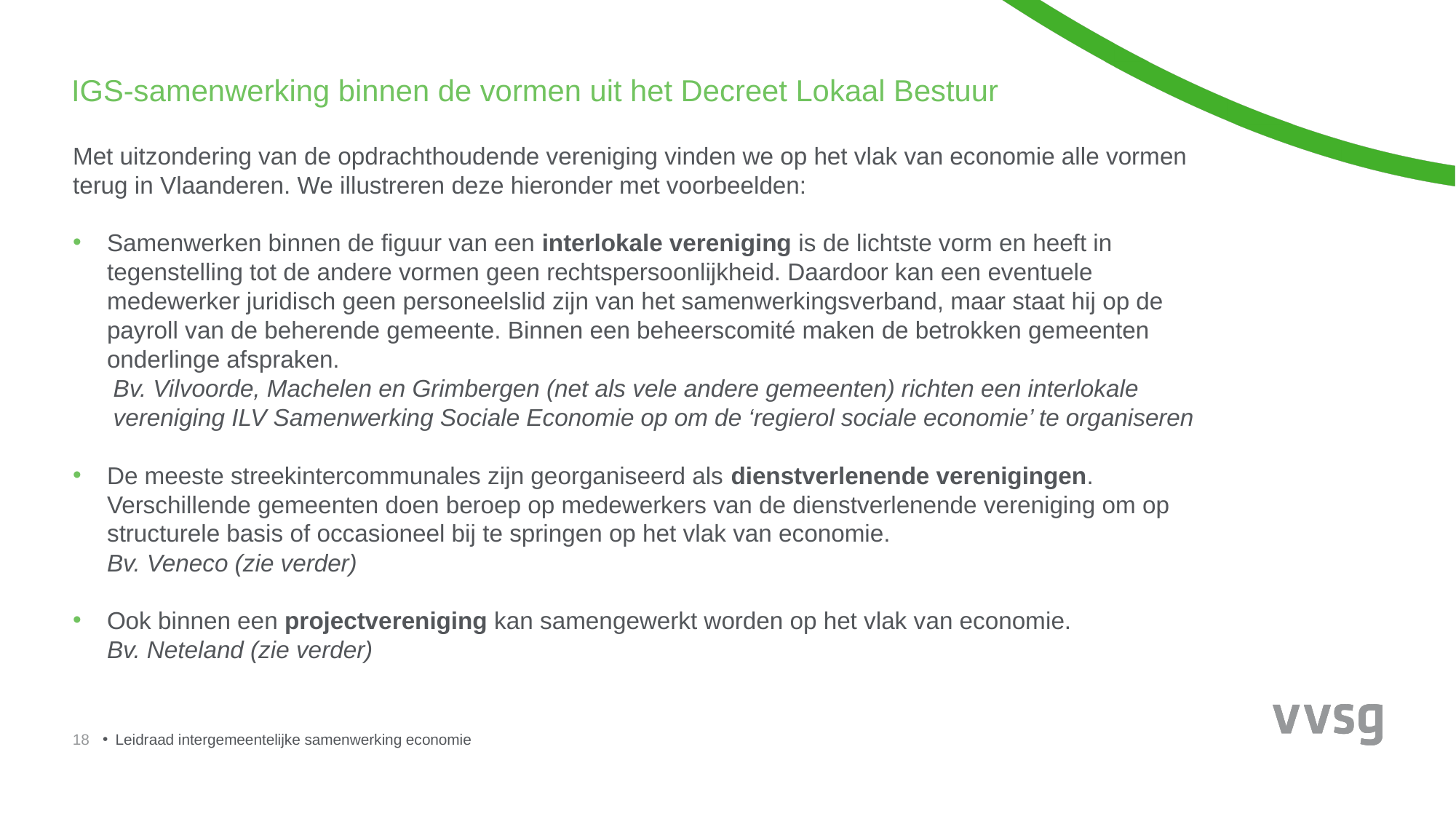

IGS-samenwerking binnen de vormen uit het Decreet Lokaal Bestuur

Met uitzondering van de opdrachthoudende vereniging vinden we op het vlak van economie alle vormen terug in Vlaanderen. We illustreren deze hieronder met voorbeelden:
Samenwerken binnen de figuur van een interlokale vereniging is de lichtste vorm en heeft in tegenstelling tot de andere vormen geen rechtspersoonlijkheid. Daardoor kan een eventuele medewerker juridisch geen personeelslid zijn van het samenwerkingsverband, maar staat hij op de payroll van de beherende gemeente. Binnen een beheerscomité maken de betrokken gemeenten onderlinge afspraken.
      Bv. Vilvoorde, Machelen en Grimbergen (net als vele andere gemeenten) richten een interlokale
      vereniging ILV Samenwerking Sociale Economie op om de ‘regierol sociale economie’ te organiseren

De meeste streekintercommunales zijn georganiseerd als dienstverlenende verenigingen.
Verschillende gemeenten doen beroep op medewerkers van de dienstverlenende vereniging om op structurele basis of occasioneel bij te springen op het vlak van economie.
Bv. Veneco (zie verder)

Ook binnen een projectvereniging kan samengewerkt worden op het vlak van economie.
Bv. Neteland (zie verder)

18
Leidraad intergemeentelijke samenwerking economie